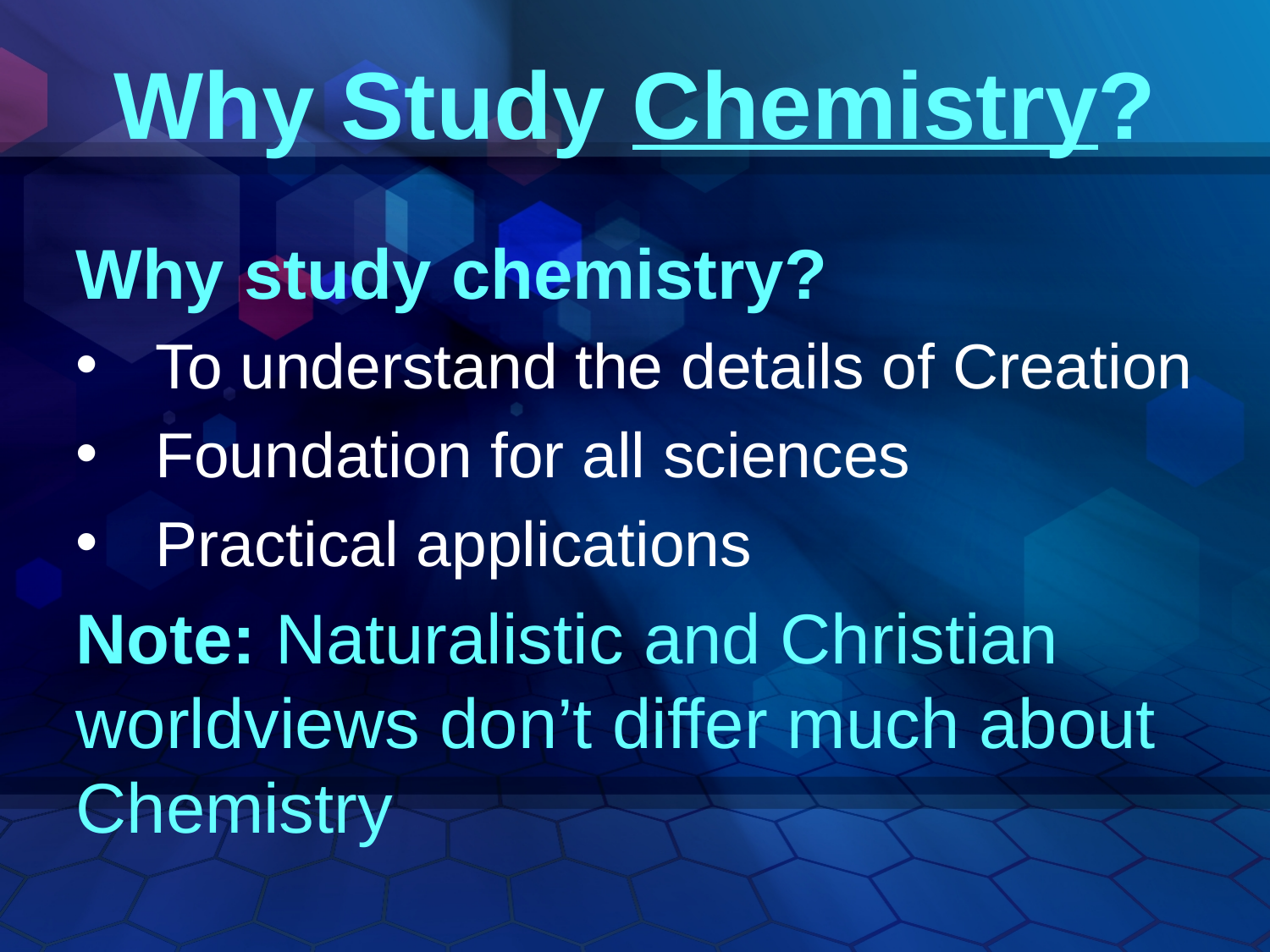

# Why Study Chemistry?
Why study chemistry?
To understand the details of Creation
Foundation for all sciences
Practical applications
Note: Naturalistic and Christian worldviews don’t differ much about Chemistry